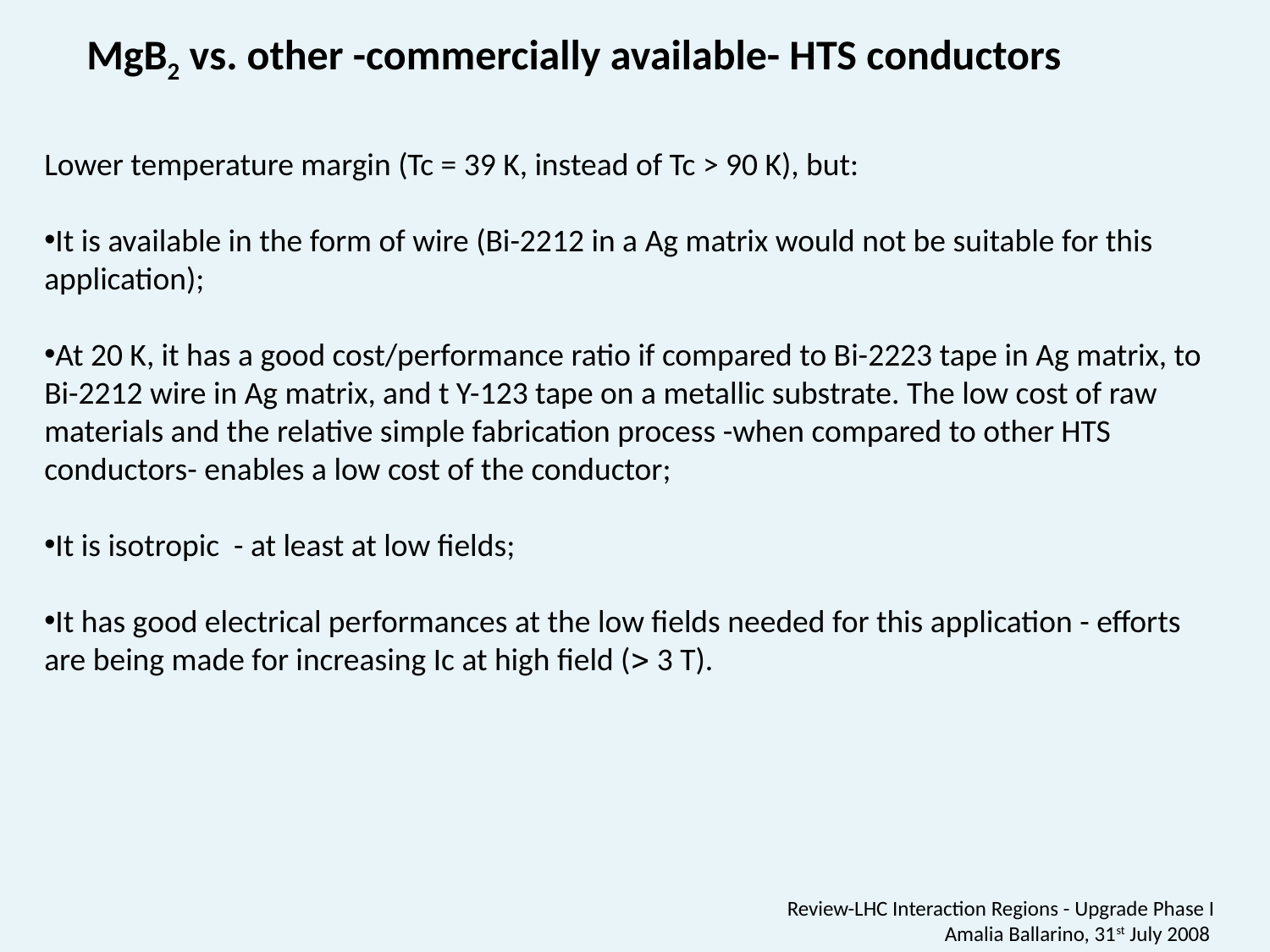

MgB2 vs. other -commercially available- HTS conductors
Lower temperature margin (Tc = 39 K, instead of Tc > 90 K), but:

It is available in the form of wire (Bi-2212 in a Ag matrix would not be suitable for this application);

At 20 K, it has a good cost/performance ratio if compared to Bi-2223 tape in Ag matrix, to Bi-2212 wire in Ag matrix, and t Y-123 tape on a metallic substrate. The low cost of raw materials and the relative simple fabrication process -when compared to other HTS conductors- enables a low cost of the conductor;

It is isotropic  - at least at low fields;

It has good electrical performances at the low fields needed for this application - efforts are being made for increasing Ic at high field (> 3 T).